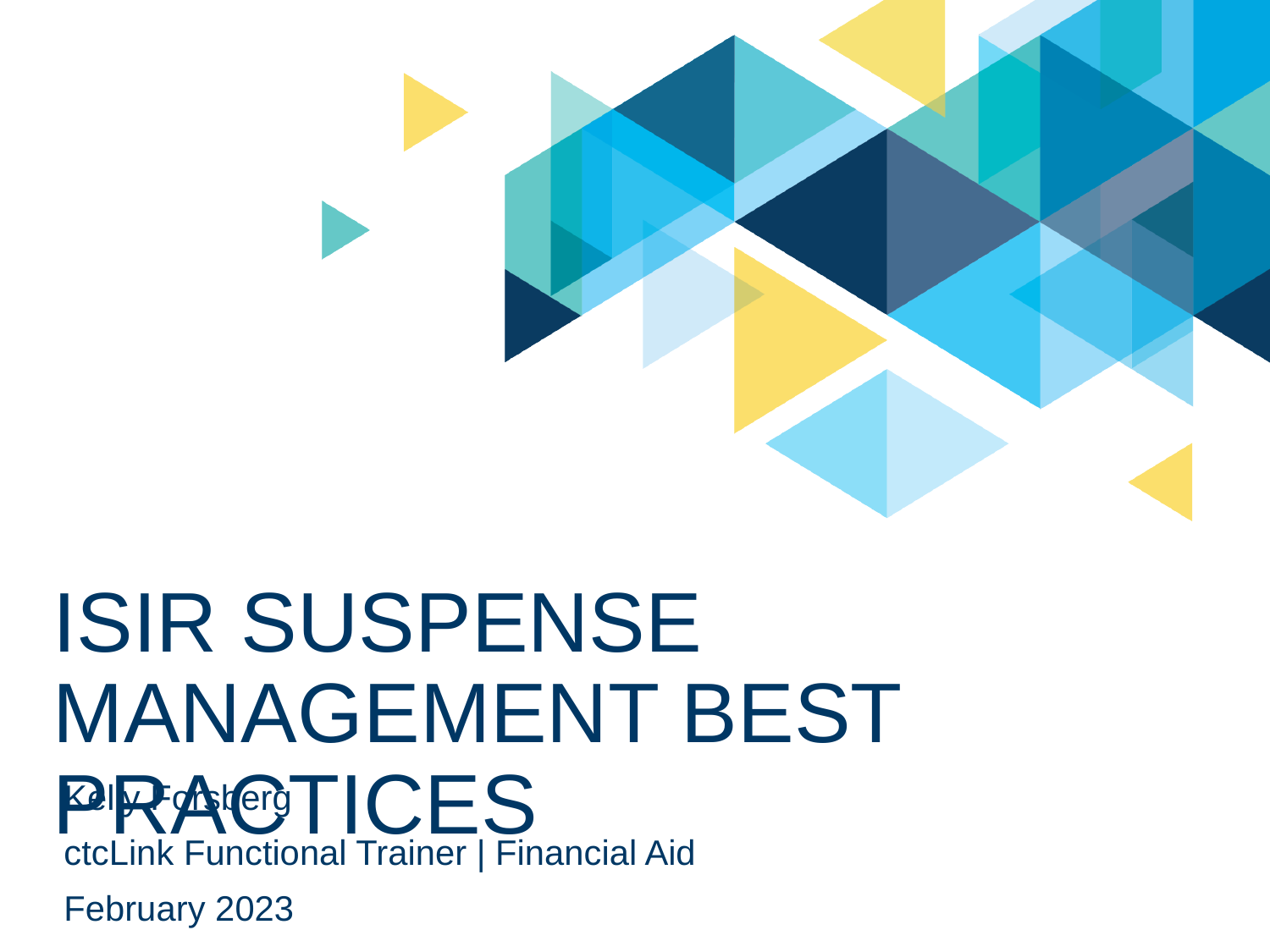

# ISIR SUSPENSE MANAGEMENT BEST PRACTICES
Kelly Forsberg
ctcLink Functional Trainer | Financial Aid
February 2023